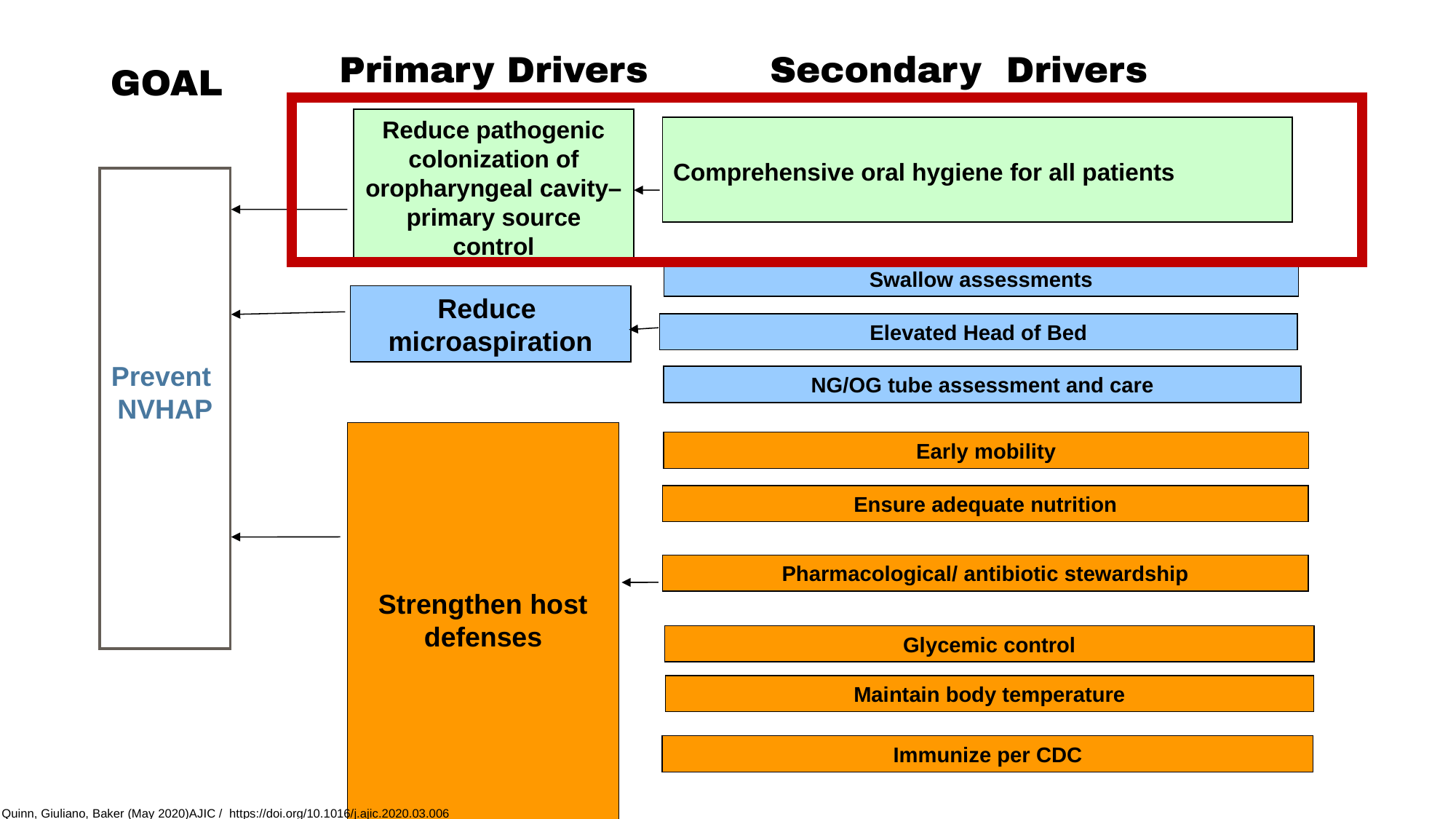

Primary Drivers
Secondary  Drivers
GOAL

Reduce pathogenic colonization of oropharyngeal cavity–primary source control

Comprehensive oral hygiene for all patients

Prevent
NVHAP

Swallow assessments
Reduce
microaspiration

Elevated Head of Bed

NG/OG tube assessment and care

Strengthen host defenses

Early mobility
Ensure adequate nutrition

Pharmacological/ antibiotic stewardship

Glycemic control
Maintain body temperature
Immunize per CDC
Quinn, Giuliano, Baker (May 2020)AJIC /  https://doi.org/10.1016/j.ajic.2020.03.006